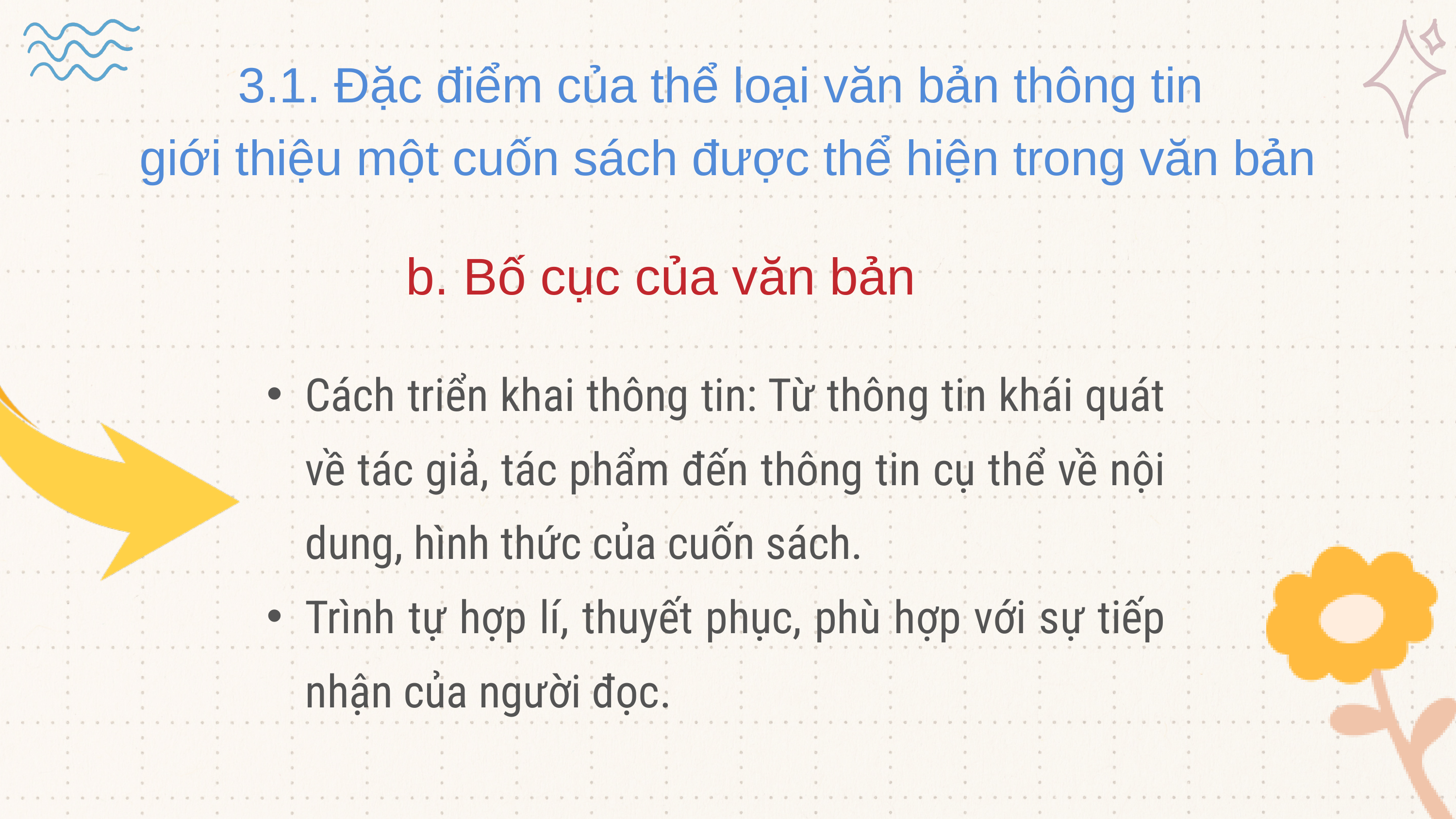

3.1. Đặc điểm của thể loại văn bản thông tin
giới thiệu một cuốn sách được thể hiện trong văn bản
 b. Bố cục của văn bản

Cách triển khai thông tin: Từ thông tin khái quát về tác giả, tác phẩm đến thông tin cụ thể về nội dung, hình thức của cuốn sách.
Trình tự hợp lí, thuyết phục, phù hợp với sự tiếp nhận của người đọc.